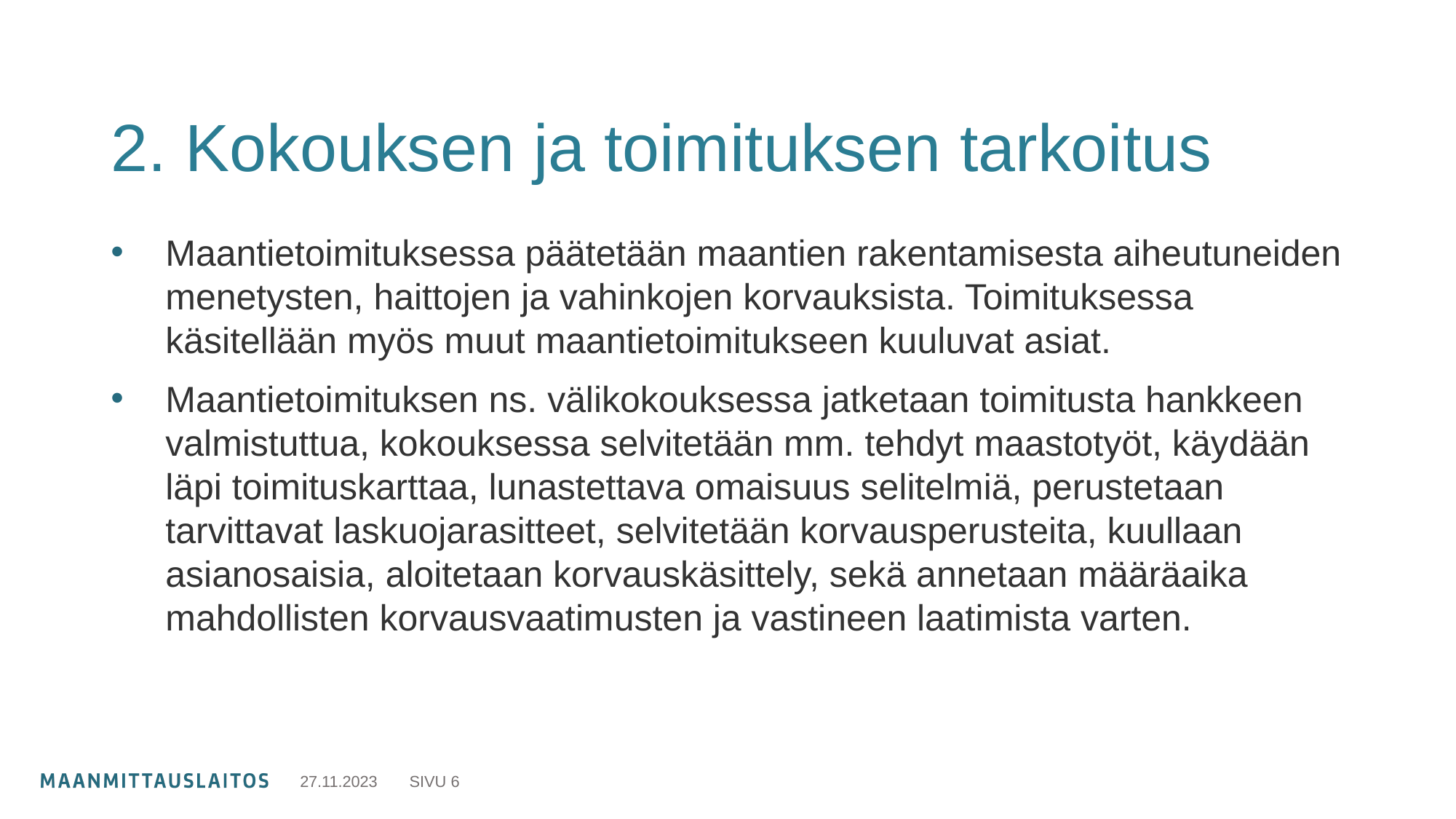

# 2. Kokouksen ja toimituksen tarkoitus
Maantietoimituksessa päätetään maantien rakentamisesta aiheutuneiden menetysten, haittojen ja vahinkojen korvauksista. Toimituksessa käsitellään myös muut maantietoimitukseen kuuluvat asiat.
Maantietoimituksen ns. välikokouksessa jatketaan toimitusta hankkeen valmistuttua, kokouksessa selvitetään mm. tehdyt maastotyöt, käydään läpi toimituskarttaa, lunastettava omaisuus selitelmiä, perustetaan tarvittavat laskuojarasitteet, selvitetään korvausperusteita, kuullaan asianosaisia, aloitetaan korvauskäsittely, sekä annetaan määräaika mahdollisten korvausvaatimusten ja vastineen laatimista varten.
27.11.2023
SIVU 6